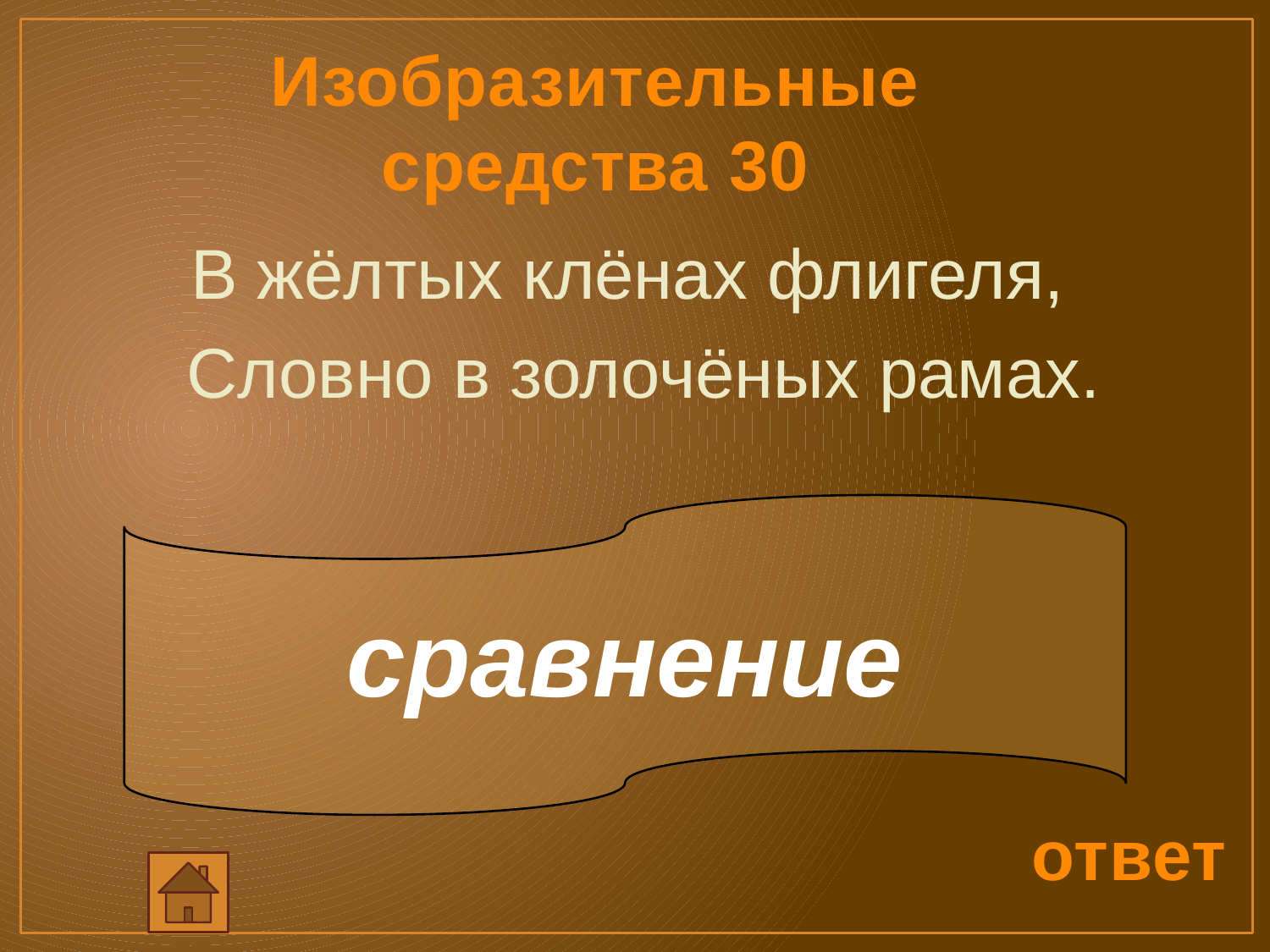

Изобразительные средства 30
       В жёлтых клёнах флигеля,
    Словно в золочёных рамах.

сравнение
ответ